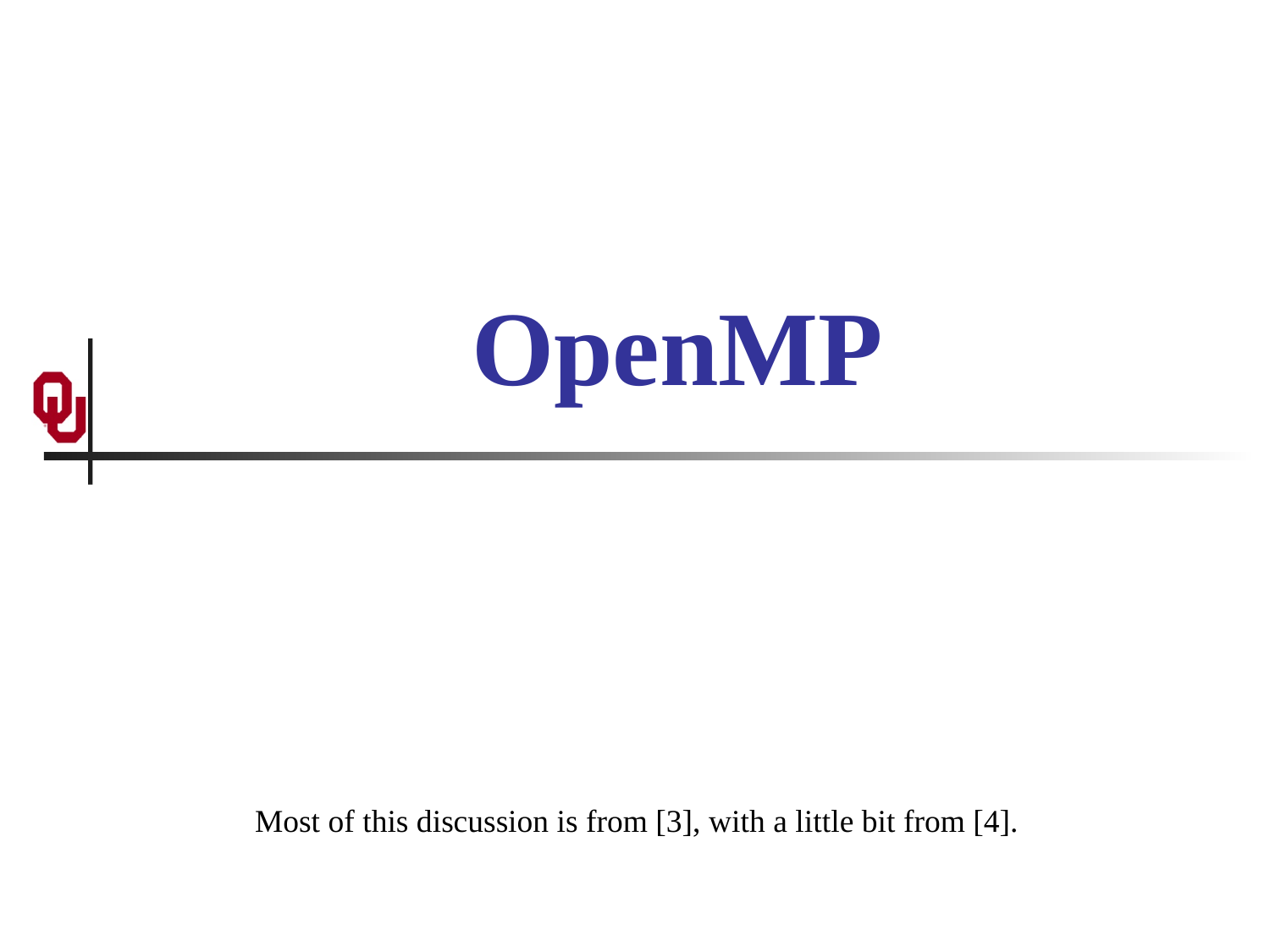

# OpenMP
Most of this discussion is from [3], with a little bit from [4].